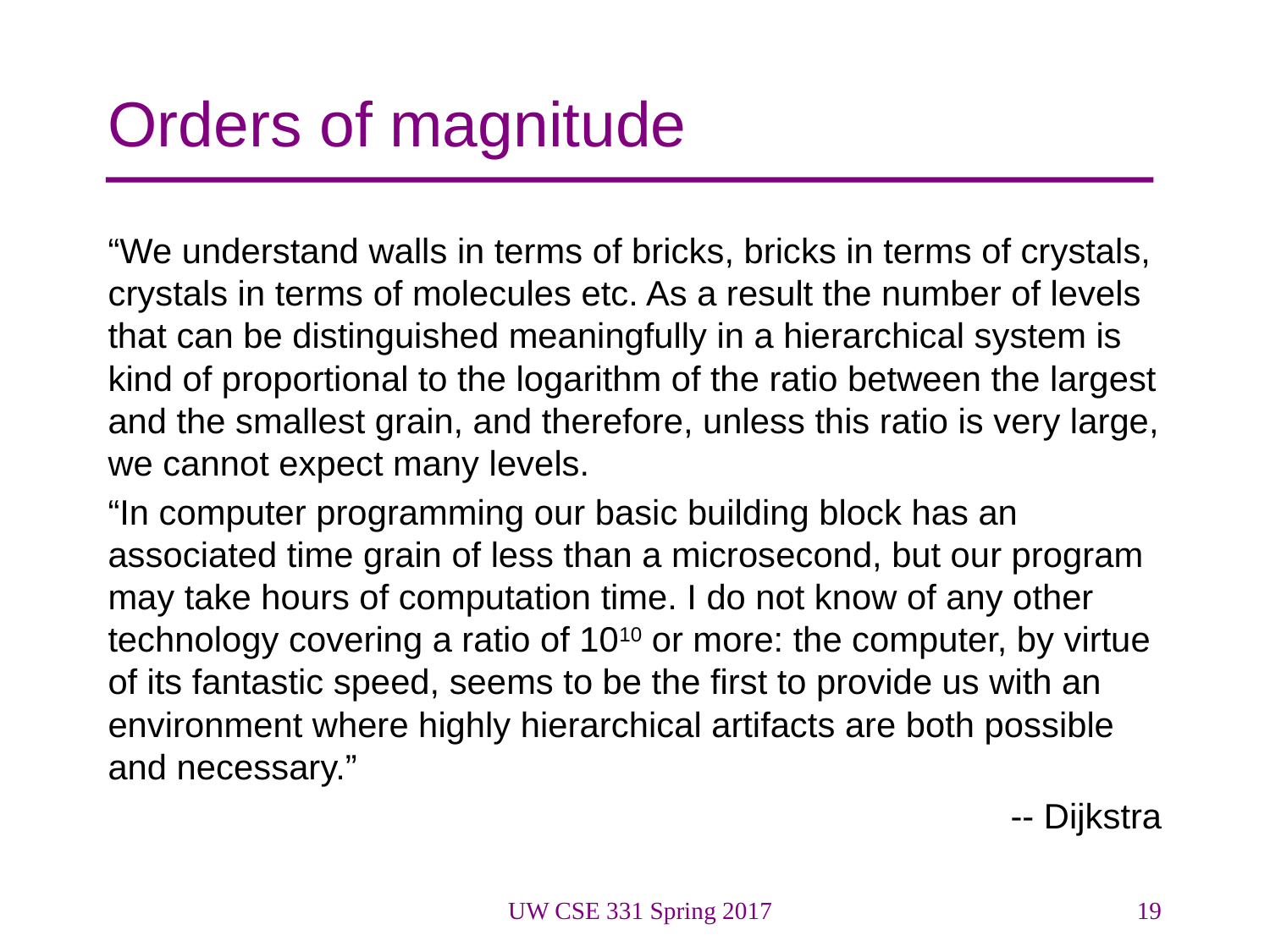

# Orders of magnitude
“We understand walls in terms of bricks, bricks in terms of crystals, crystals in terms of molecules etc. As a result the number of levels that can be distinguished meaningfully in a hierarchical system is kind of proportional to the logarithm of the ratio between the largest and the smallest grain, and therefore, unless this ratio is very large, we cannot expect many levels.
“In computer programming our basic building block has an associated time grain of less than a microsecond, but our program may take hours of computation time. I do not know of any other technology covering a ratio of 1010 or more: the computer, by virtue of its fantastic speed, seems to be the first to provide us with an environment where highly hierarchical artifacts are both possible and necessary.”
-- Dijkstra

UW CSE 331 Spring 2017
19